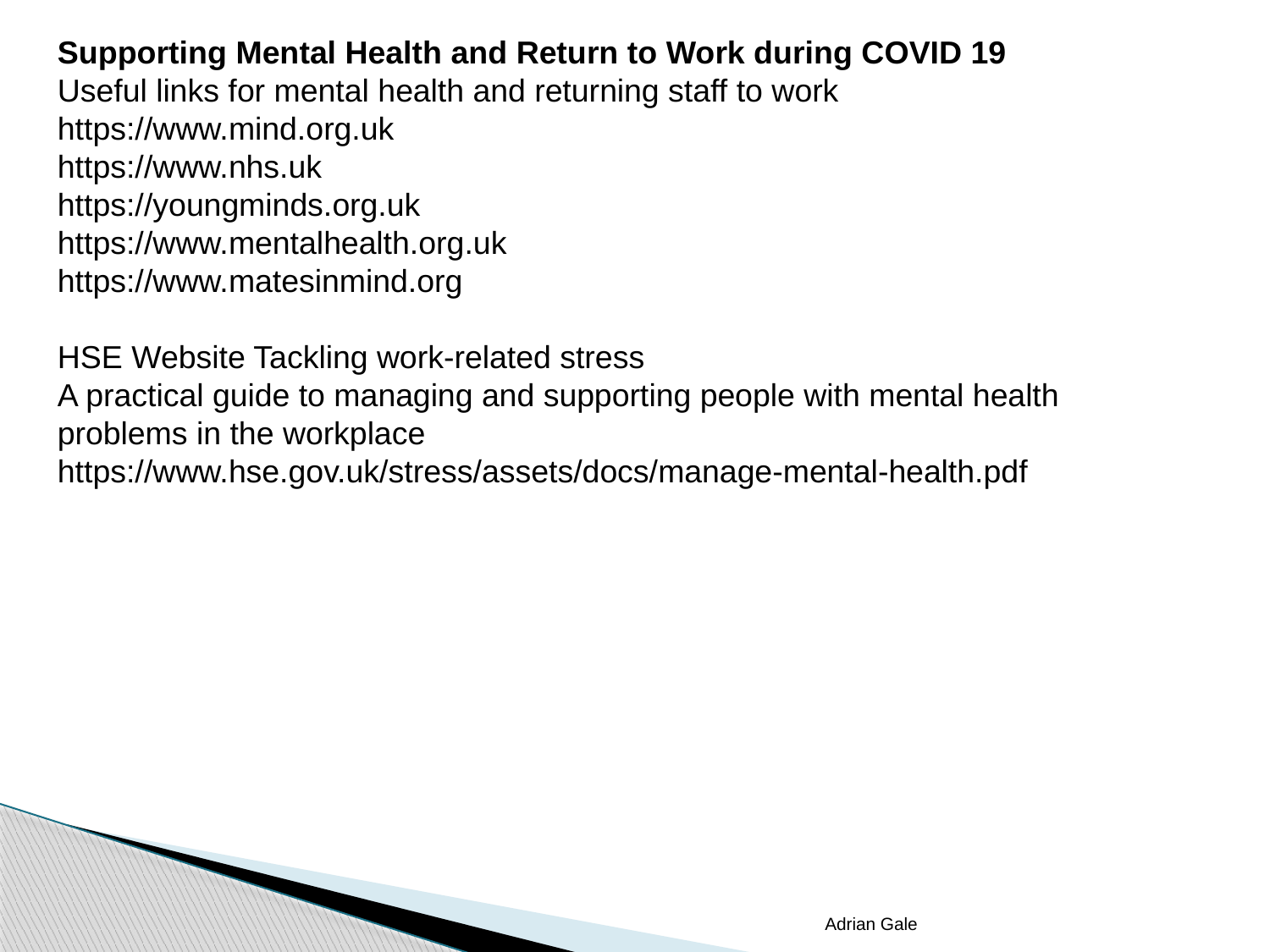

Supporting Mental Health and Return to Work during COVID 19
Useful links for mental health and returning staff to work
https://www.mind.org.uk
https://www.nhs.uk
https://youngminds.org.uk
https://www.mentalhealth.org.uk
https://www.matesinmind.org

HSE Website Tackling work-related stress
A practical guide to managing and supporting people with mental health problems in the workplace
https://www.hse.gov.uk/stress/assets/docs/manage-mental-health.pdf

Adrian Gale